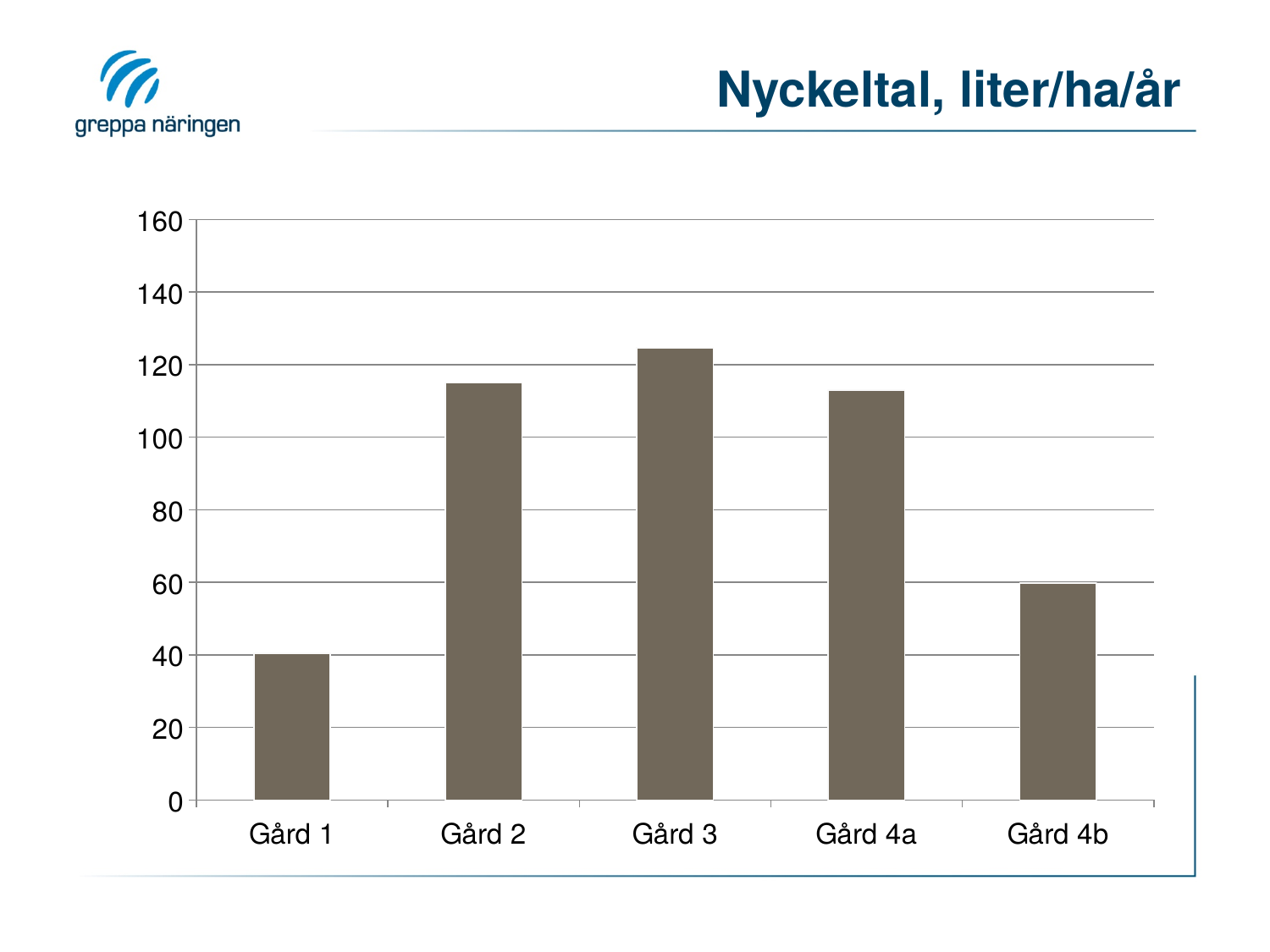

# Nyckeltal, liter/ha/år

### Chart

| Category | Antal hektar | liter/ha/år |
|---|---|---|
| Gård 1 | 85.0 | 40.470588235294116 |
| Gård 2 | 28.0 | 115.0 |
| Gård 3 | 69.0 | 124.6376811594203 |
| Gård 4a | 140.0 | 113.03571428571429 |
| Gård 4b | 50.0 | 59.8 |